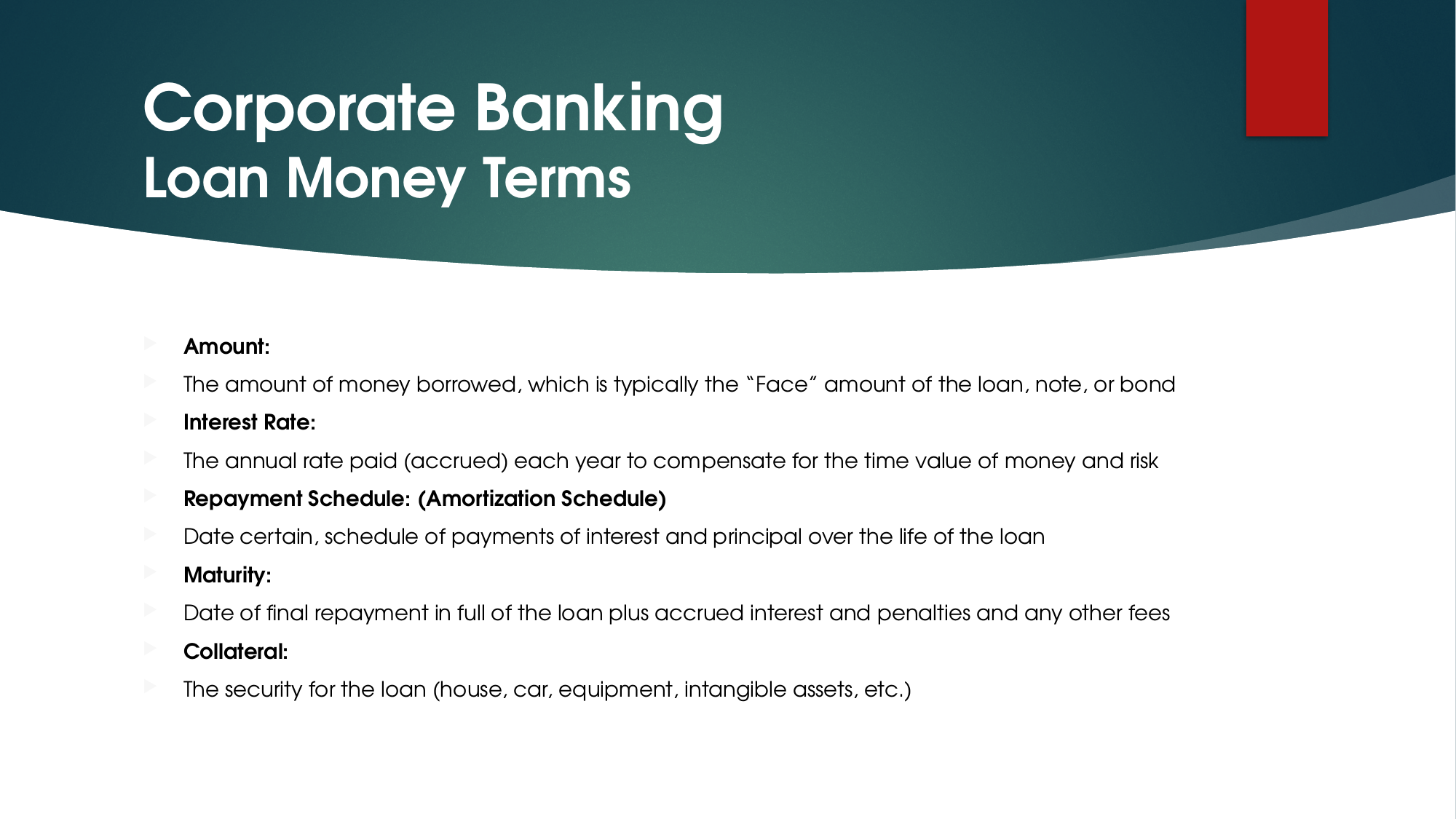

# Corporate Banking Loan Money Terms

Amount:
The amount of money borrowed, which is typically the “Face” amount of the loan, note, or bond
Interest Rate:
The annual rate paid (accrued) each year to compensate for the time value of money and risk
Repayment Schedule: (Amortization Schedule)
Date certain, schedule of payments of interest and principal over the life of the loan
Maturity:
Date of final repayment in full of the loan plus accrued interest and penalties and any other fees
Collateral:
The security for the loan (house, car, equipment, intangible assets, etc.)